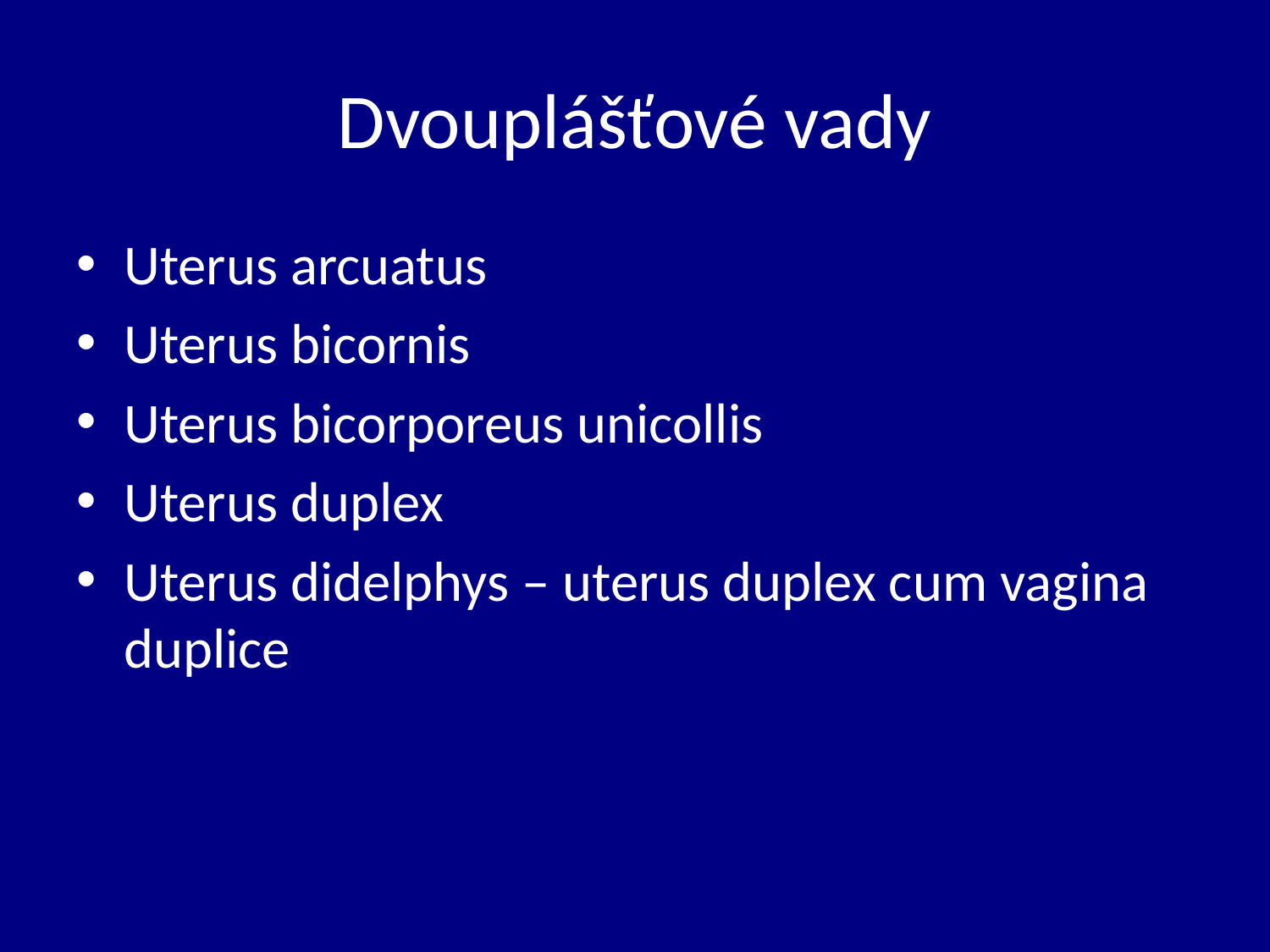

# Dvouplášťové vady
Uterus arcuatus
Uterus bicornis
Uterus bicorporeus unicollis
Uterus duplex
Uterus didelphys – uterus duplex cum vagina duplice